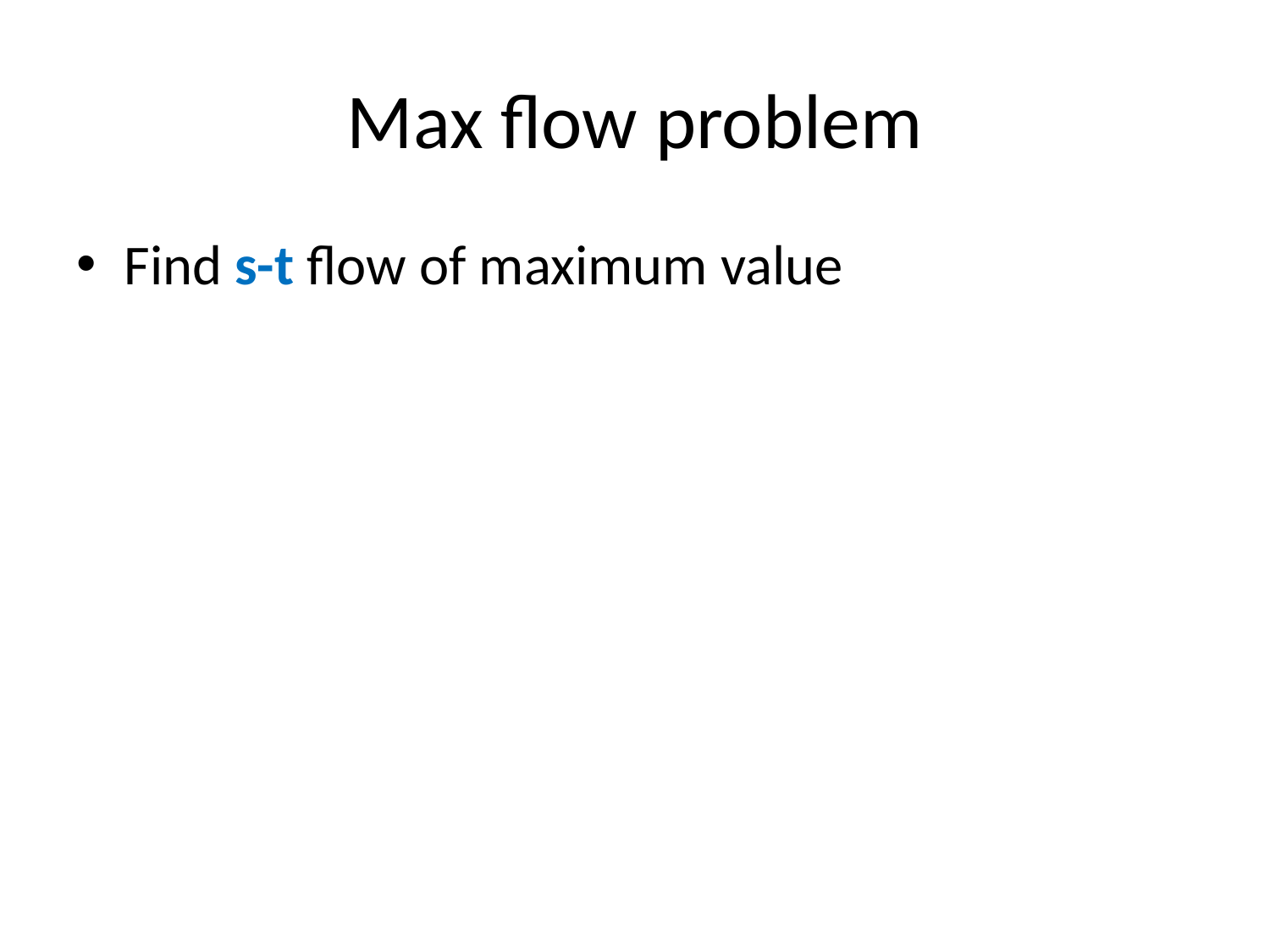

# Max flow problem
Find s-t flow of maximum value